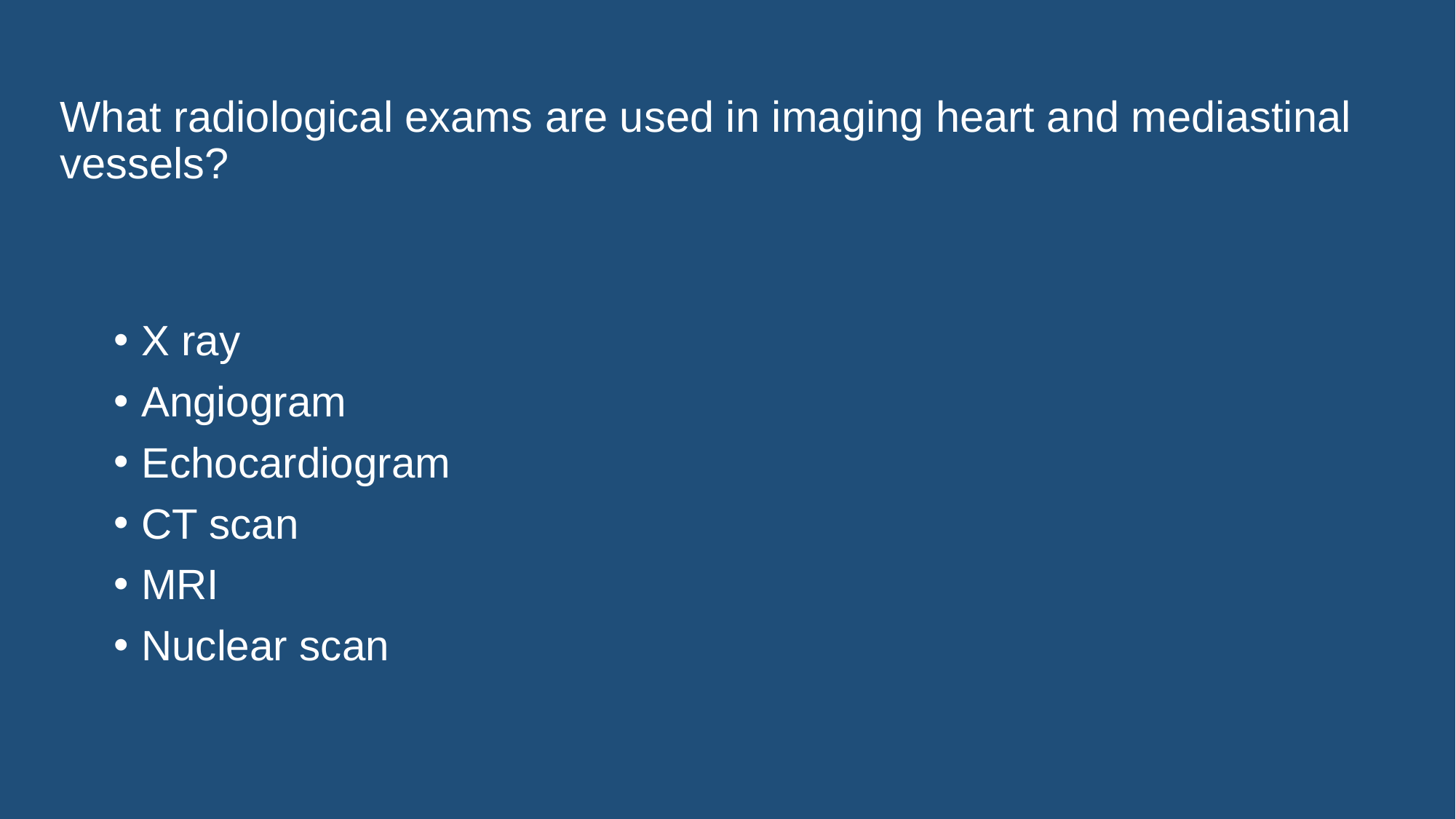

# What radiological exams are used in imaging heart and mediastinal vessels?
X ray
Angiogram
Echocardiogram
CT scan
MRI
Nuclear scan